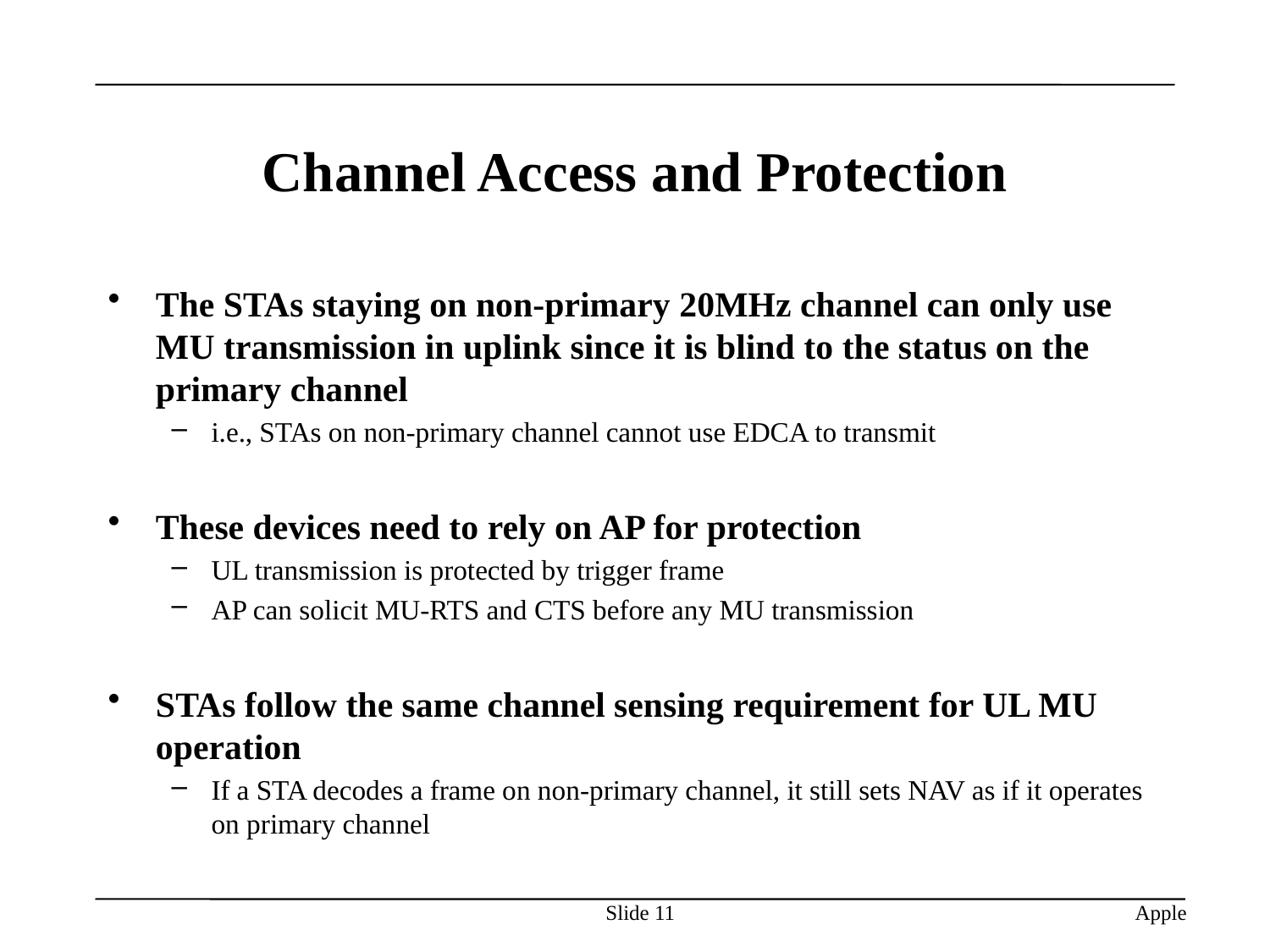

# Channel Access and Protection
The STAs staying on non-primary 20MHz channel can only use MU transmission in uplink since it is blind to the status on the primary channel
i.e., STAs on non-primary channel cannot use EDCA to transmit

These devices need to rely on AP for protection
UL transmission is protected by trigger frame
AP can solicit MU-RTS and CTS before any MU transmission

STAs follow the same channel sensing requirement for UL MU operation
If a STA decodes a frame on non-primary channel, it still sets NAV as if it operates on primary channel
Slide 11
Apple